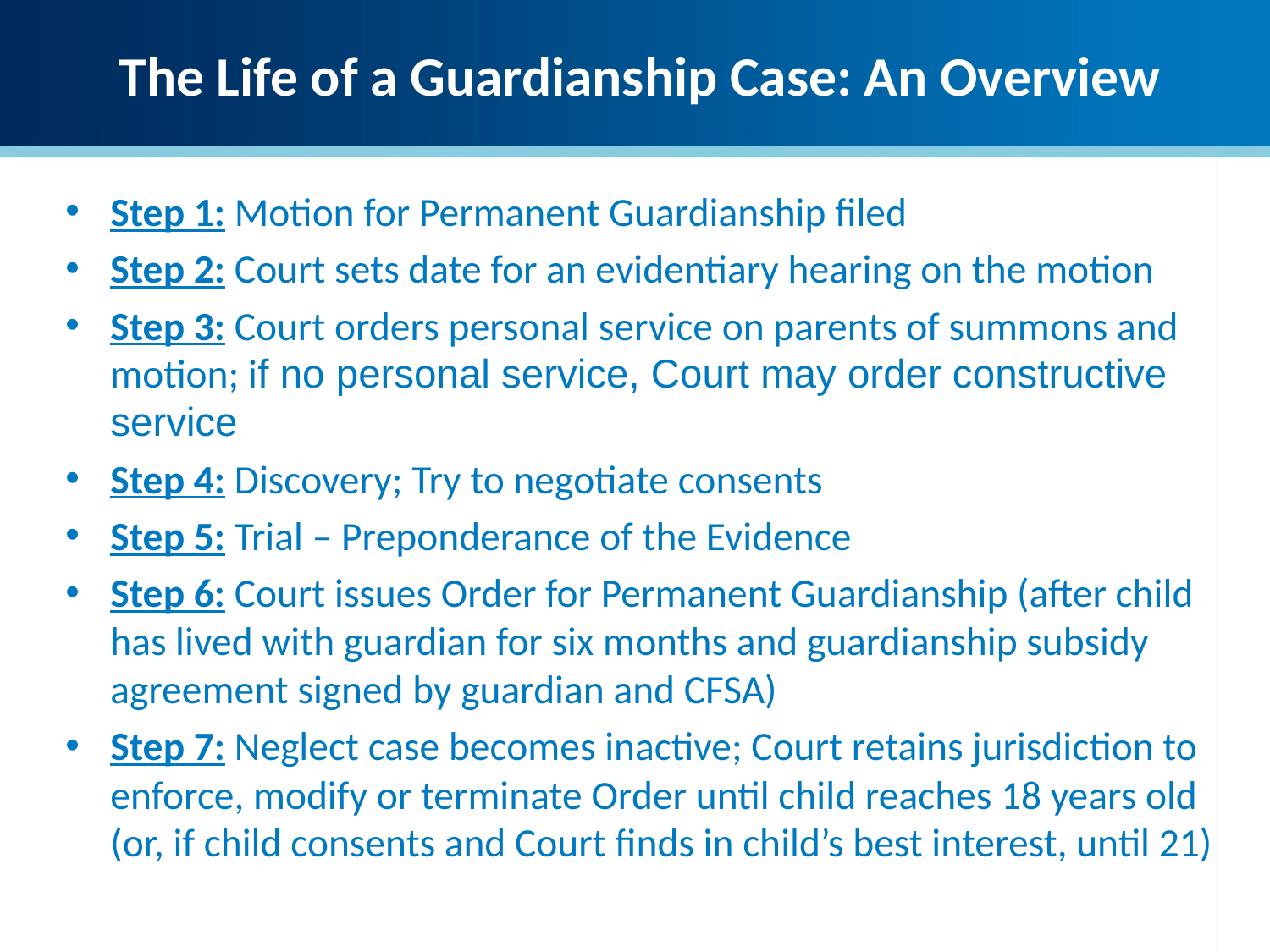

The Life of a Guardianship Case: An Overview
Step 1: Motion for Permanent Guardianship filed
Step 2: Court sets date for an evidentiary hearing on the motion
Step 3: Court orders personal service on parents of summons and motion; if no personal service, Court may order constructive service
Step 4: Discovery; Try to negotiate consents
Step 5: Trial – Preponderance of the Evidence
Step 6: Court issues Order for Permanent Guardianship (after child has lived with guardian for six months and guardianship subsidy agreement signed by guardian and CFSA)
Step 7: Neglect case becomes inactive; Court retains jurisdiction to enforce, modify or terminate Order until child reaches 18 years old (or, if child consents and Court finds in child’s best interest, until 21)